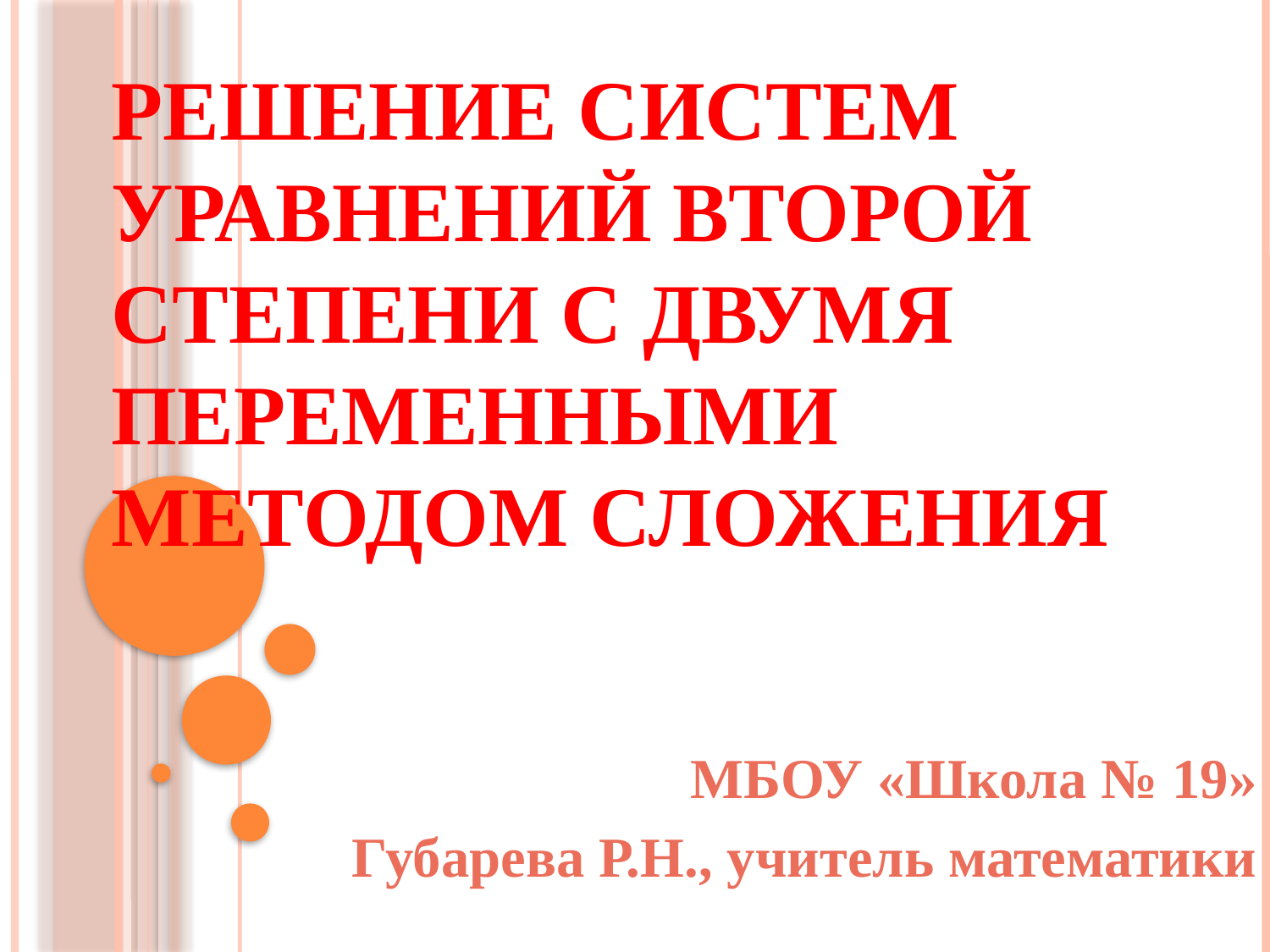

# Решение систем уравнений второй степени с двумя переменными методом сложения
МБОУ «Школа № 19»
Губарева Р.Н., учитель математики